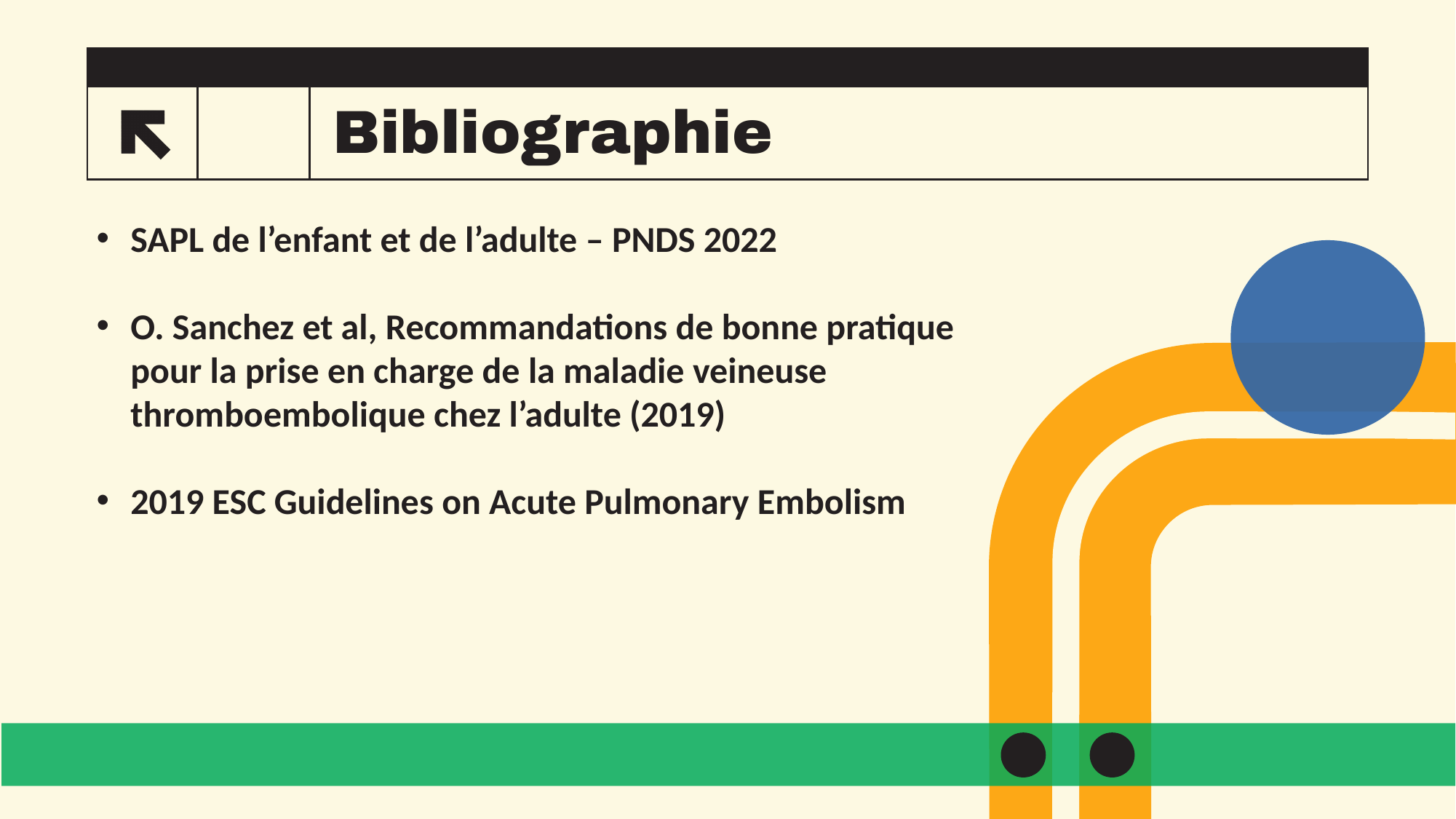

# Bibliographie

27
SAPL de l’enfant et de l’adulte – PNDS 2022

O. Sanchez et al, Recommandations de bonne pratique pour la prise en charge de la maladie veineuse thromboembolique chez l’adulte (2019)

2019 ESC Guidelines on Acute Pulmonary Embolism